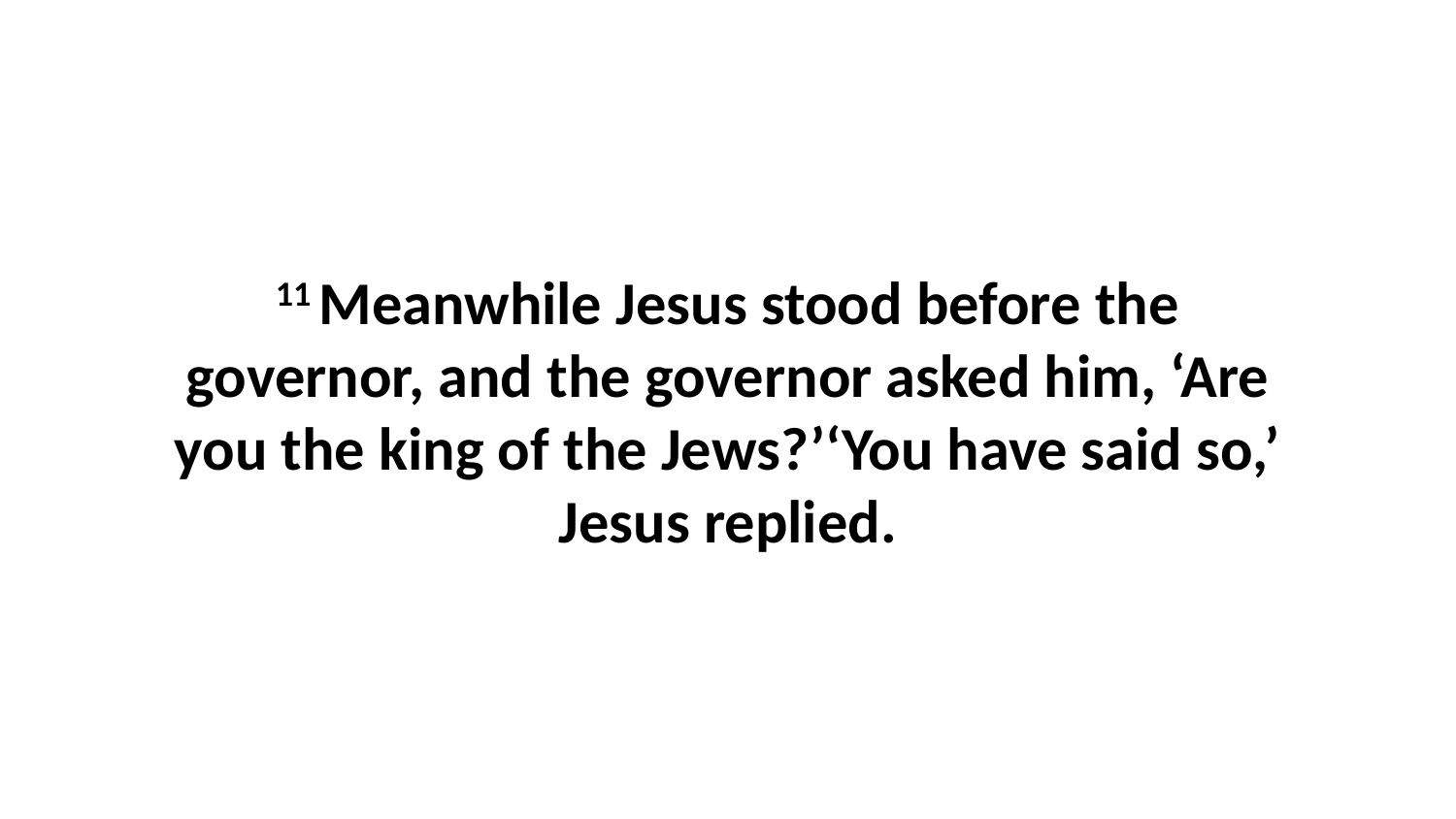

11 Meanwhile Jesus stood before the governor, and the governor asked him, ‘Are you the king of the Jews?’‘You have said so,’ Jesus replied.